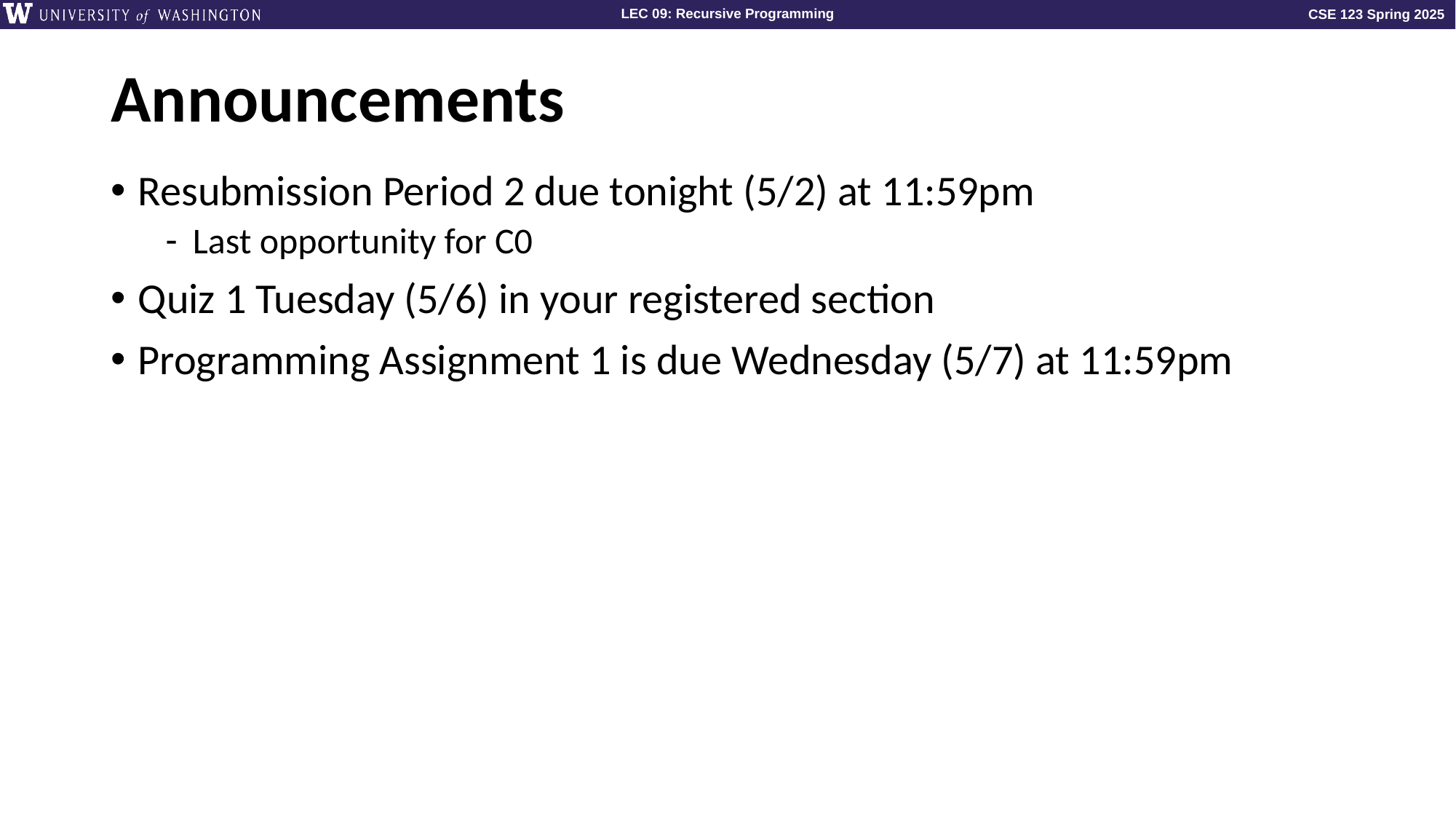

# Announcements
Resubmission Period 2 due tonight (5/2) at 11:59pm
Last opportunity for C0
Quiz 1 Tuesday (5/6) in your registered section
Programming Assignment 1 is due Wednesday (5/7) at 11:59pm